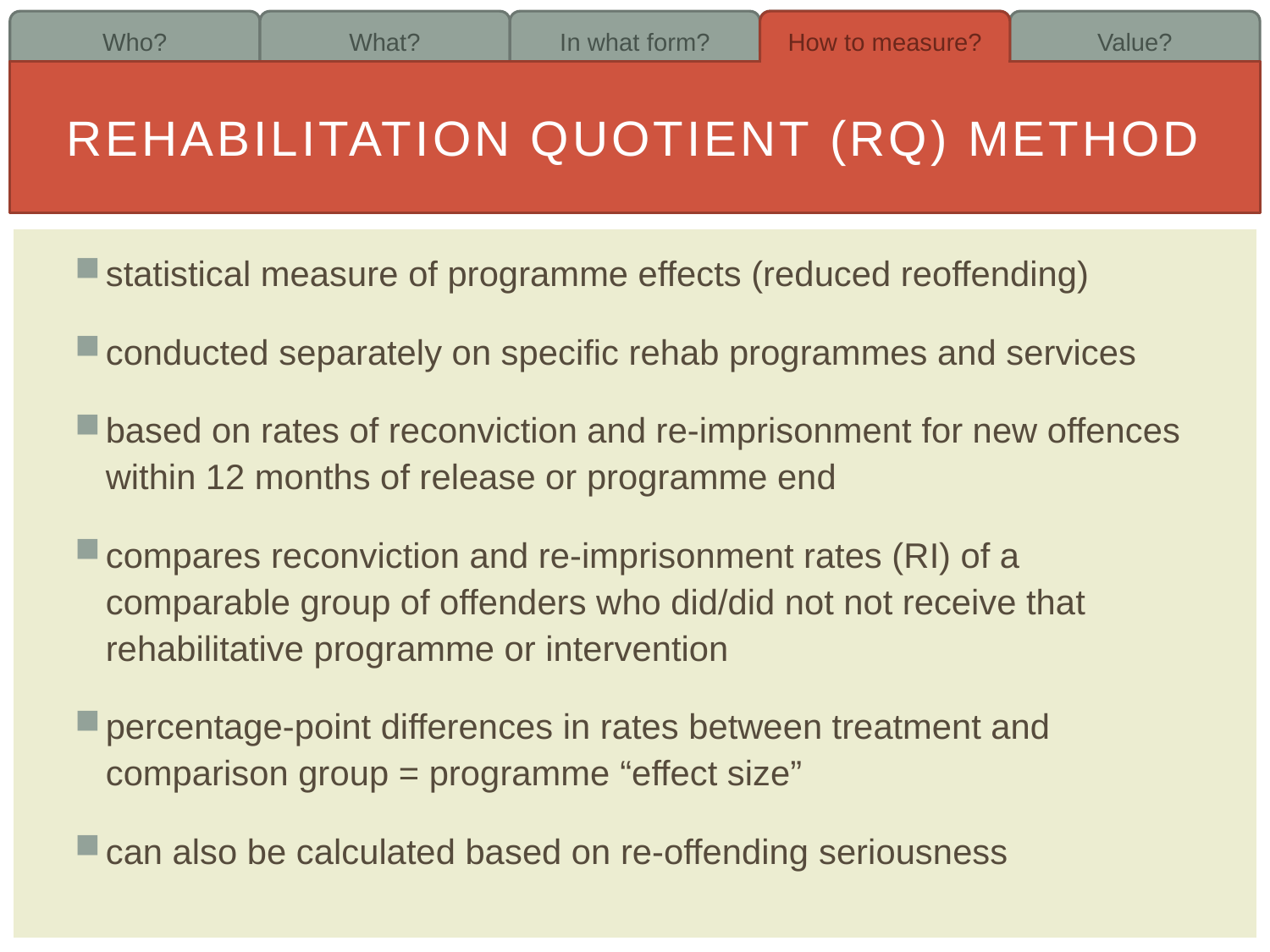

# Rehabilitation Quotient (RQ) method

statistical measure of programme effects (reduced reoffending)
conducted separately on specific rehab programmes and services
based on rates of reconviction and re-imprisonment for new offences within 12 months of release or programme end
compares reconviction and re-imprisonment rates (RI) of a comparable group of offenders who did/did not not receive that rehabilitative programme or intervention
percentage-point differences in rates between treatment and comparison group = programme “effect size”
can also be calculated based on re-offending seriousness